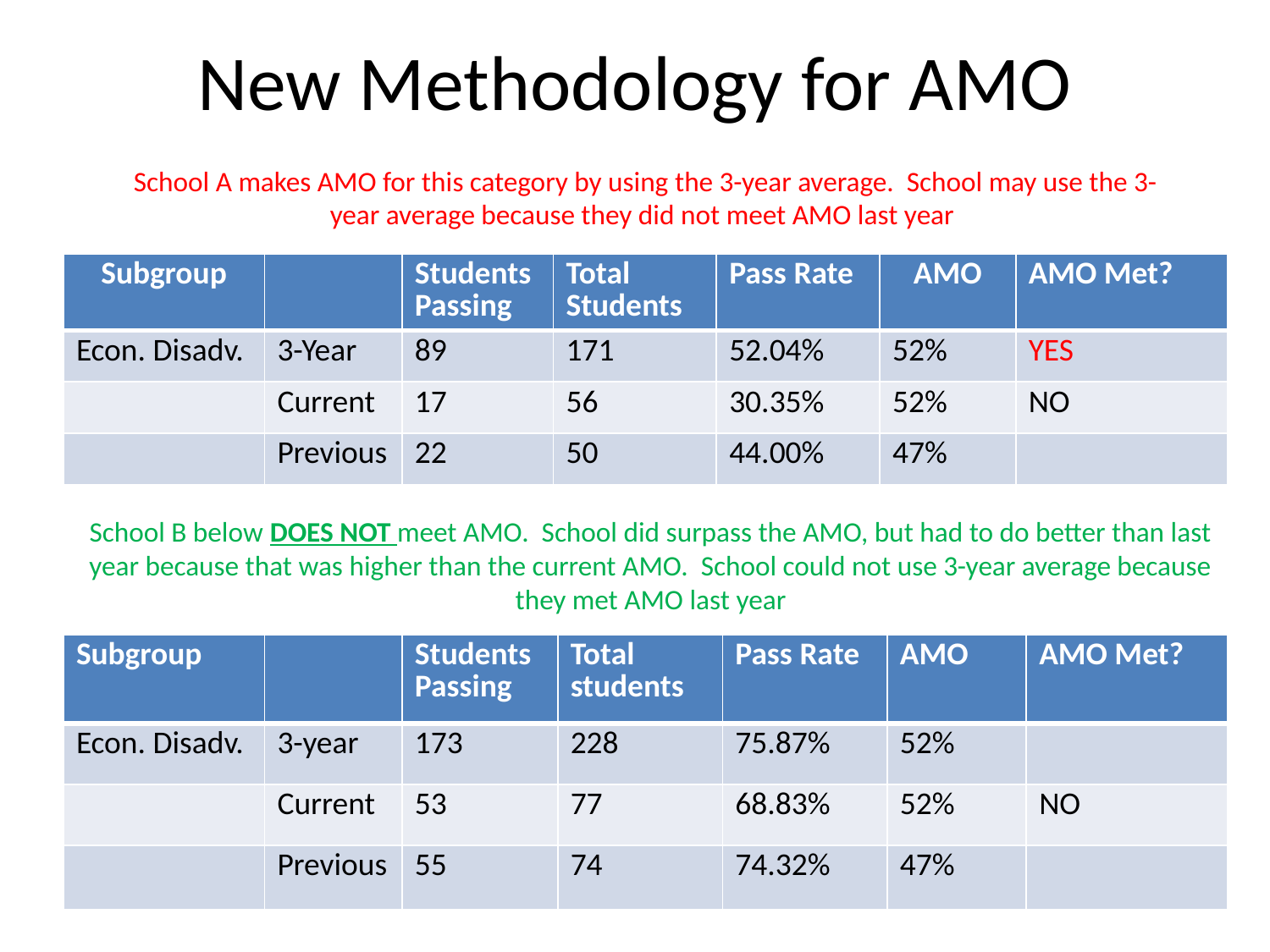

# New Methodology for AMO
School A makes AMO for this category by using the 3-year average.  School may use the 3-year average because they did not meet AMO last year
| Subgroup |  | Students Passing | Total Students | Pass Rate | AMO | AMO Met? |
| --- | --- | --- | --- | --- | --- | --- |
| Econ. Disadv. | 3-Year | 89 | 171 | 52.04% | 52% | YES |
|  | Current | 17 | 56 | 30.35% | 52% | NO |
|  | Previous | 22 | 50 | 44.00% | 47% |  |
School B below DOES NOT meet AMO.  School did surpass the AMO, but had to do better than last year because that was higher than the current AMO.  School could not use 3-year average because they met AMO last year
| Subgroup |  | Students Passing | Total students | Pass Rate | AMO | AMO Met? |
| --- | --- | --- | --- | --- | --- | --- |
| Econ. Disadv. | 3-year | 173 | 228 | 75.87% | 52% |  |
|  | Current | 53 | 77 | 68.83% | 52% | NO |
|  | Previous | 55 | 74 | 74.32% | 47% |  |